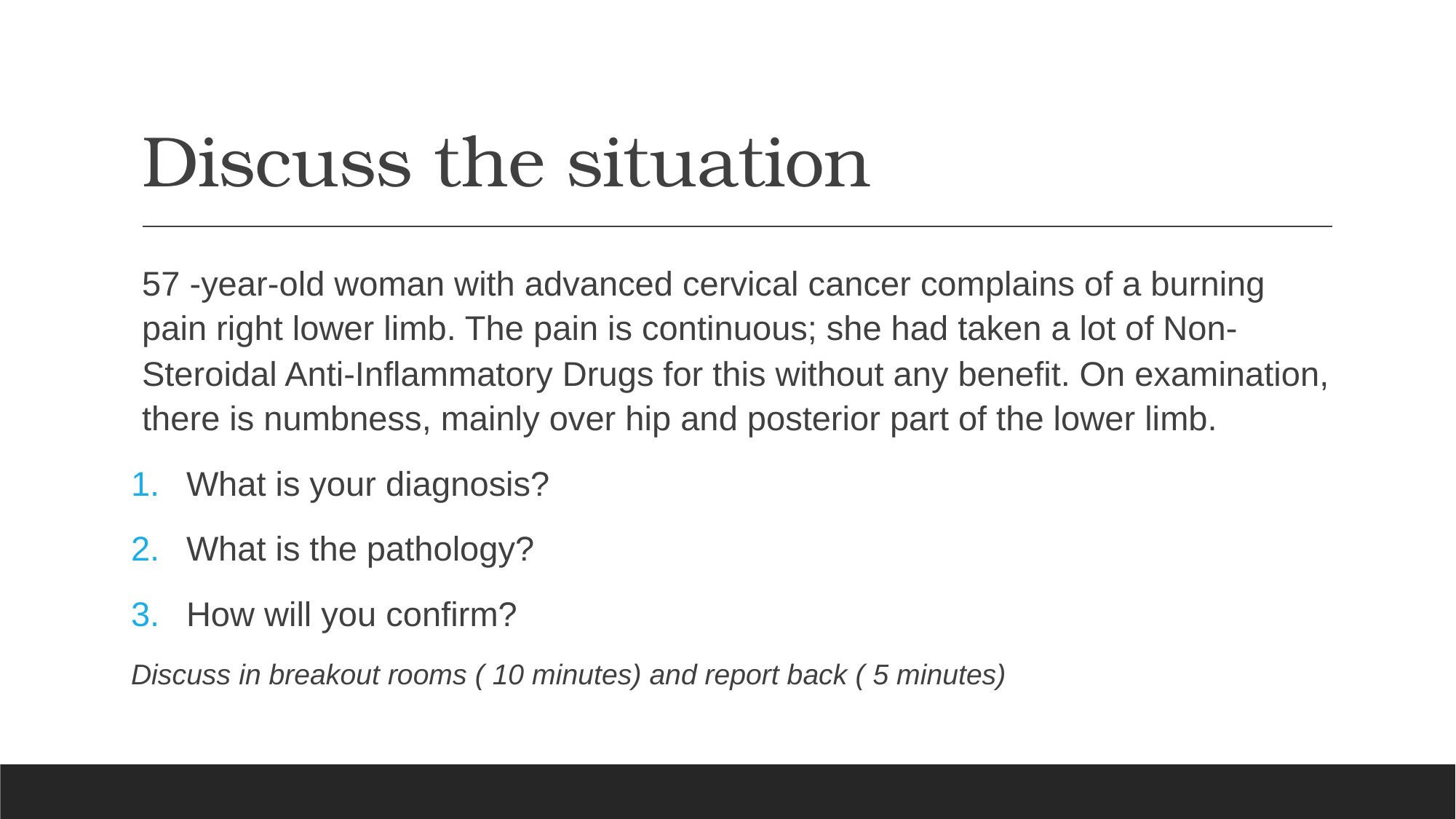

# Discuss the situation
57 -year-old woman with advanced cervical cancer complains of a burning pain right lower limb. The pain is continuous; she had taken a lot of Non-Steroidal Anti-Inflammatory Drugs for this without any benefit. On examination, there is numbness, mainly over hip and posterior part of the lower limb.
What is your diagnosis?
What is the pathology?
How will you confirm?
Discuss in breakout rooms ( 10 minutes) and report back ( 5 minutes)